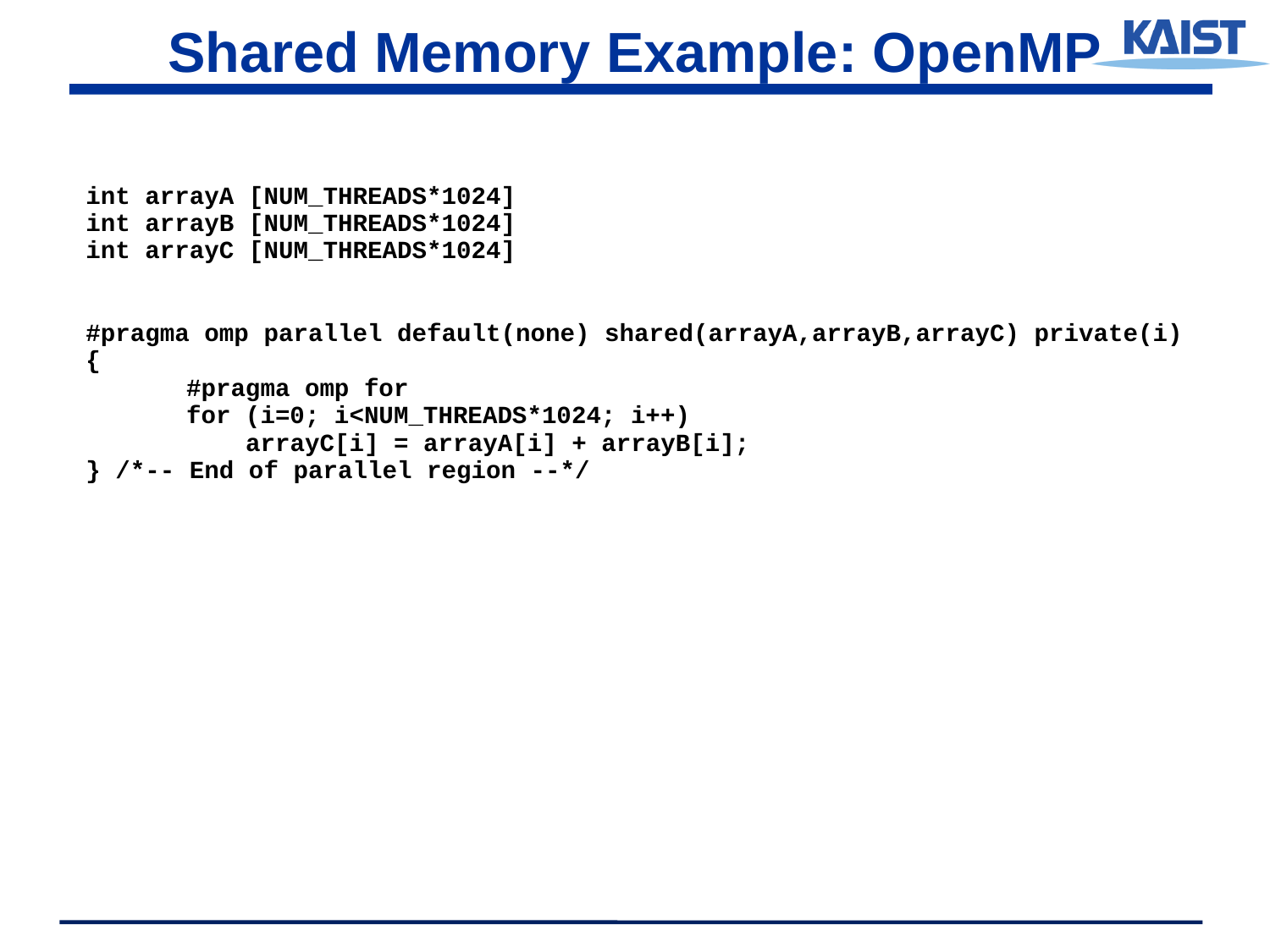

# Shared Memory Example: OpenMP

int arrayA [NUM_THREADS*1024]
int arrayB [NUM_THREADS*1024]
int arrayC [NUM_THREADS*1024]

#pragma omp parallel default(none) shared(arrayA,arrayB,arrayC) private(i)
{
	#pragma omp for
	for (i=0; i<NUM_THREADS*1024; i++)
	    arrayC[i] = arrayA[i] + arrayB[i];
} /*-- End of parallel region --*/